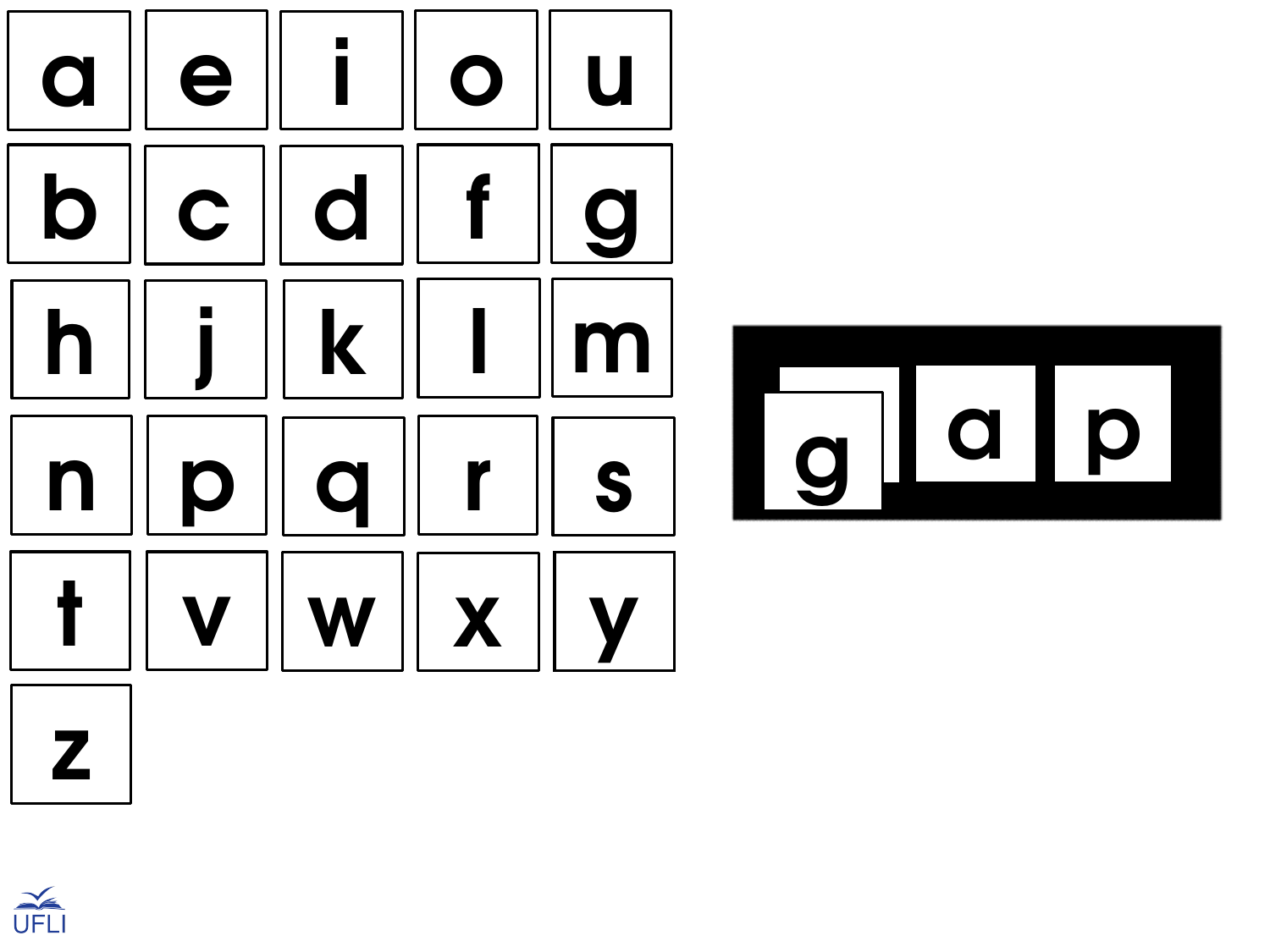

e
o
u
i
a
b
f
g
c
d
m
l
h
j
k
m
s
b
p
a
t
p
l
g
n
p
r
q
s

t
v
w
y
x
z